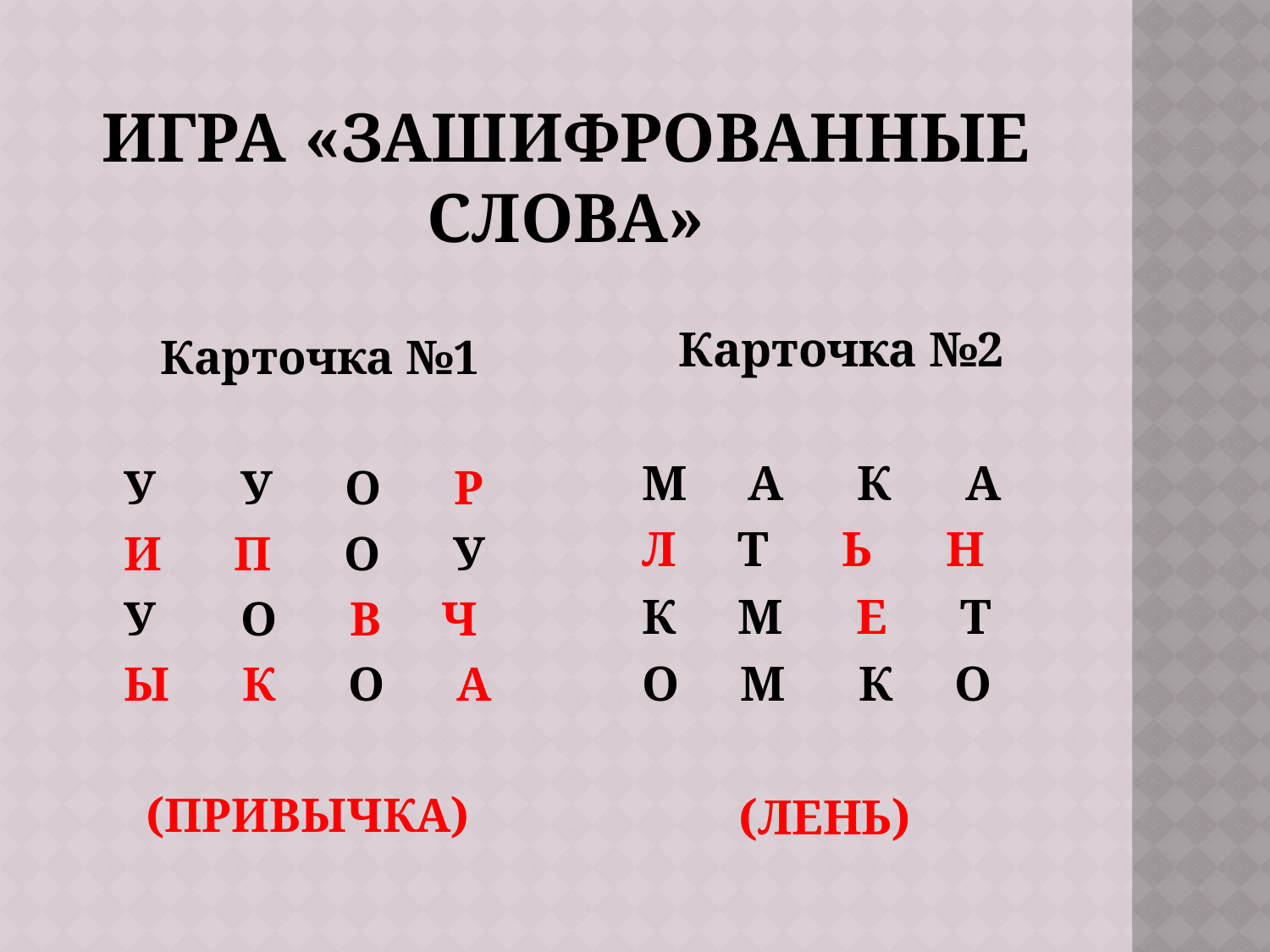

# Игра «Зашифрованные слова»

       Карточка №2

    М     А      К      А
    Л     Т      Ь      Н
    К     М      Е      Т
    О     М      К     О

(ЛЕНЬ)

       Карточка №1

    У       У      О      Р
    И      П      О      У
    У       О      В     Ч
    Ы      К      О      А

(ПРИВЫЧКА)